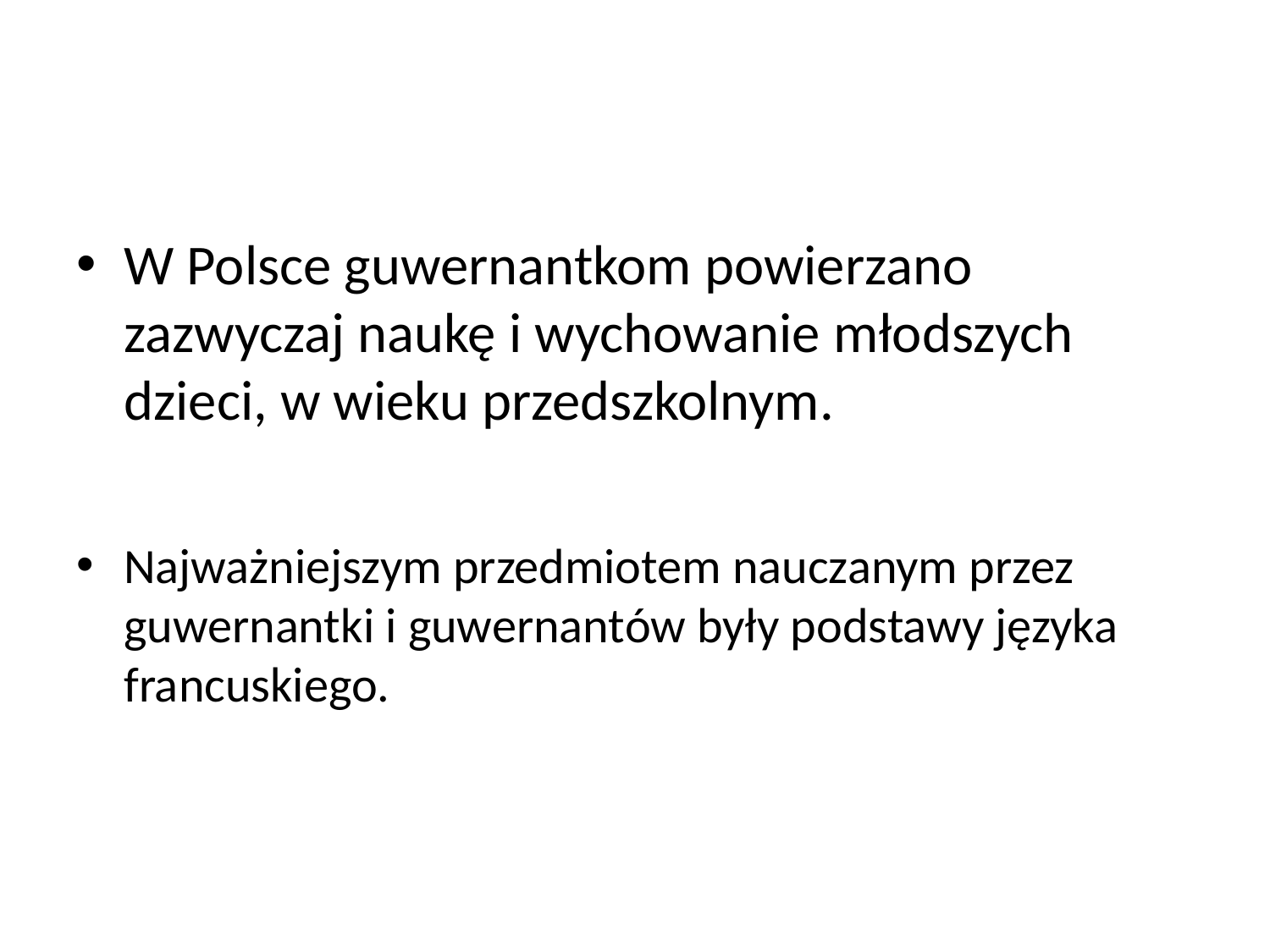

#
W Polsce guwernantkom powierzano zazwyczaj naukę i wychowanie młodszych dzieci, w wieku przedszkolnym.

Najważniejszym przedmiotem nauczanym przez guwernantki i guwernantów były podstawy języka francuskiego.